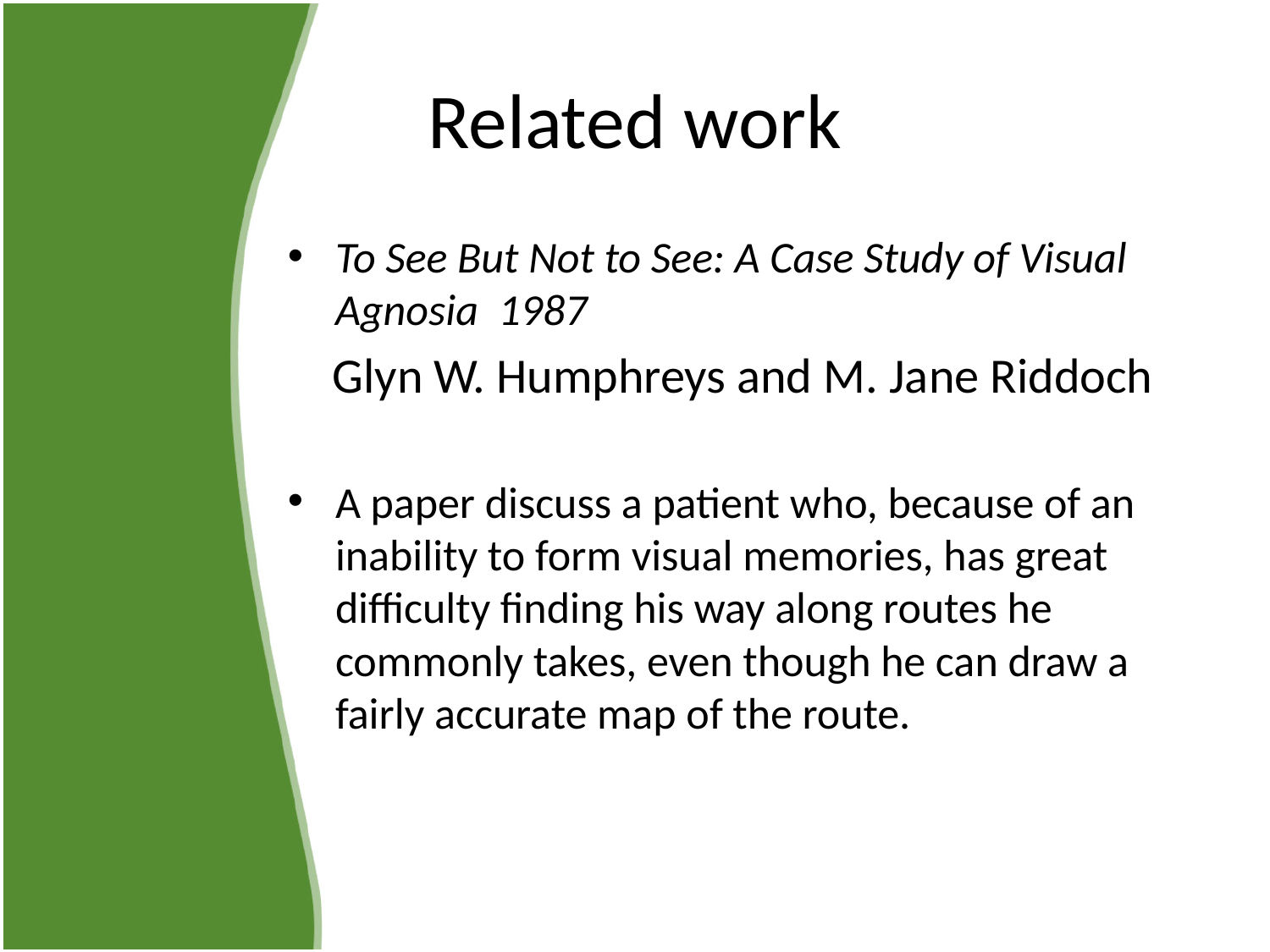

# Related work
To See But Not to See: A Case Study of Visual Agnosia  1987
    Glyn W. Humphreys and M. Jane Riddoch

A paper discuss a patient who, because of an inability to form visual memories, has great difficulty finding his way along routes he commonly takes, even though he can draw a fairly accurate map of the route.